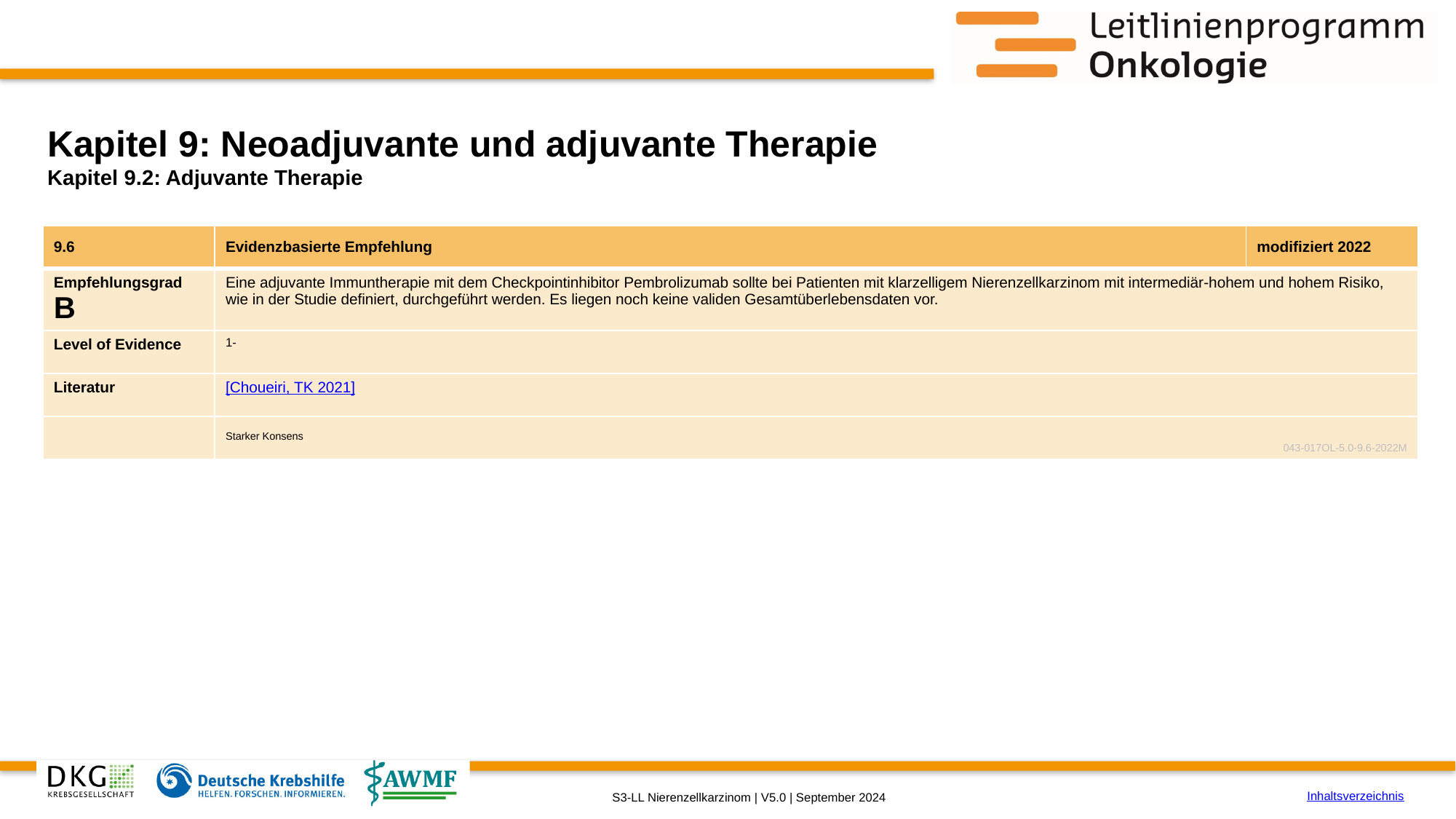

# Kapitel 9: Neoadjuvante und adjuvante Therapie
Kapitel 9.2: Adjuvante Therapie
| 9.6 | Evidenzbasierte Empfehlung | modifiziert 2022 |
| --- | --- | --- |
| Empfehlungsgrad B | Eine adjuvante Immuntherapie mit dem Checkpointinhibitor Pembrolizumab sollte bei Patienten mit klarzelligem Nierenzellkarzinom mit intermediär-hohem und hohem Risiko, wie in der Studie definiert, durchgeführt werden. Es liegen noch keine validen Gesamtüberlebensdaten vor. |  |
| Level of Evidence | 1- |  |
| Literatur | [Choueiri, TK 2021] |  |
|  | Starker Konsens 043-017OL-5.0-9.6-2022M |  |
Inhaltsverzeichnis
S3-LL Nierenzellkarzinom | V5.0 | September 2024